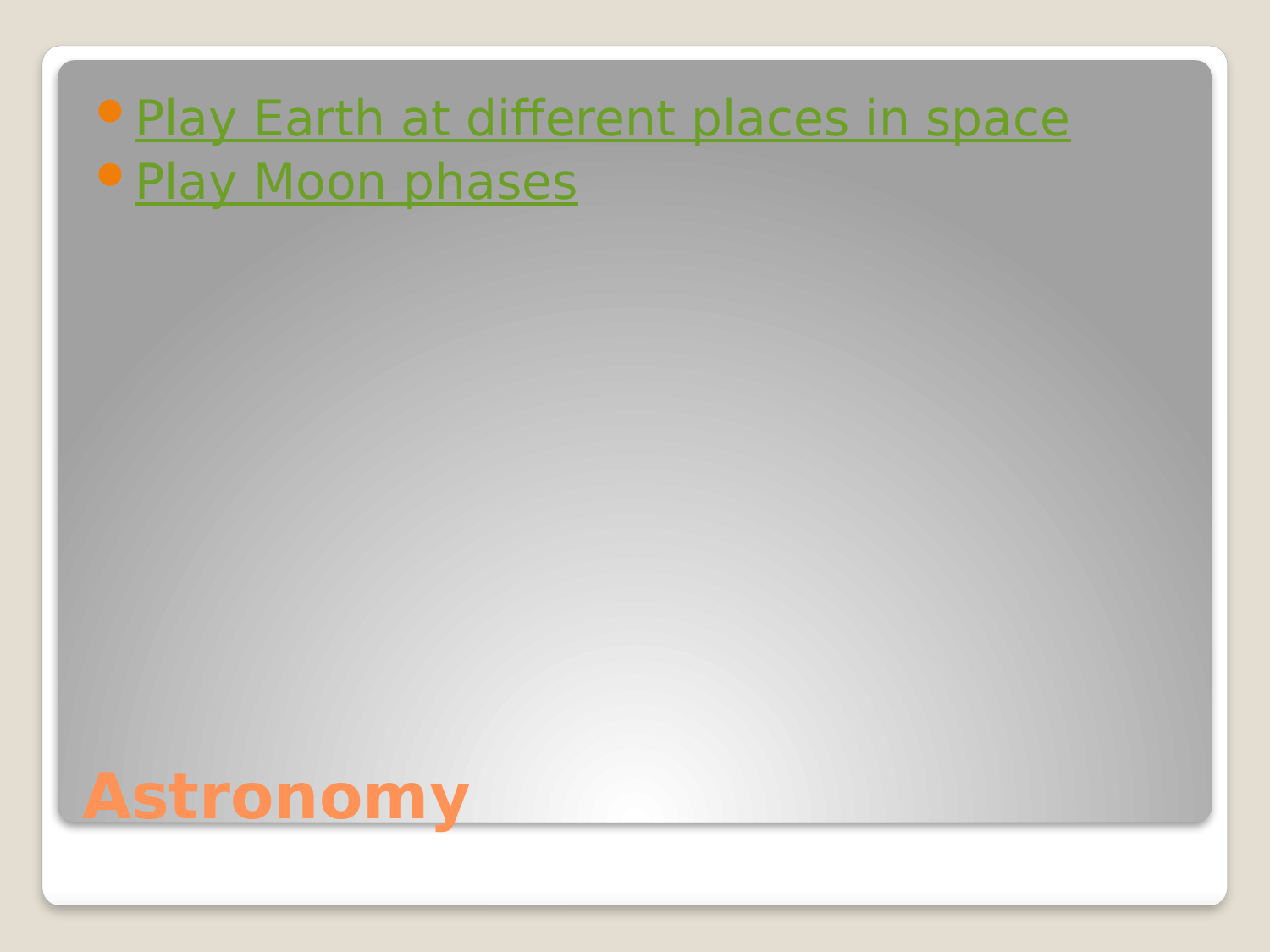

Play Earth at different places in space
Play Moon phases
# Astronomy